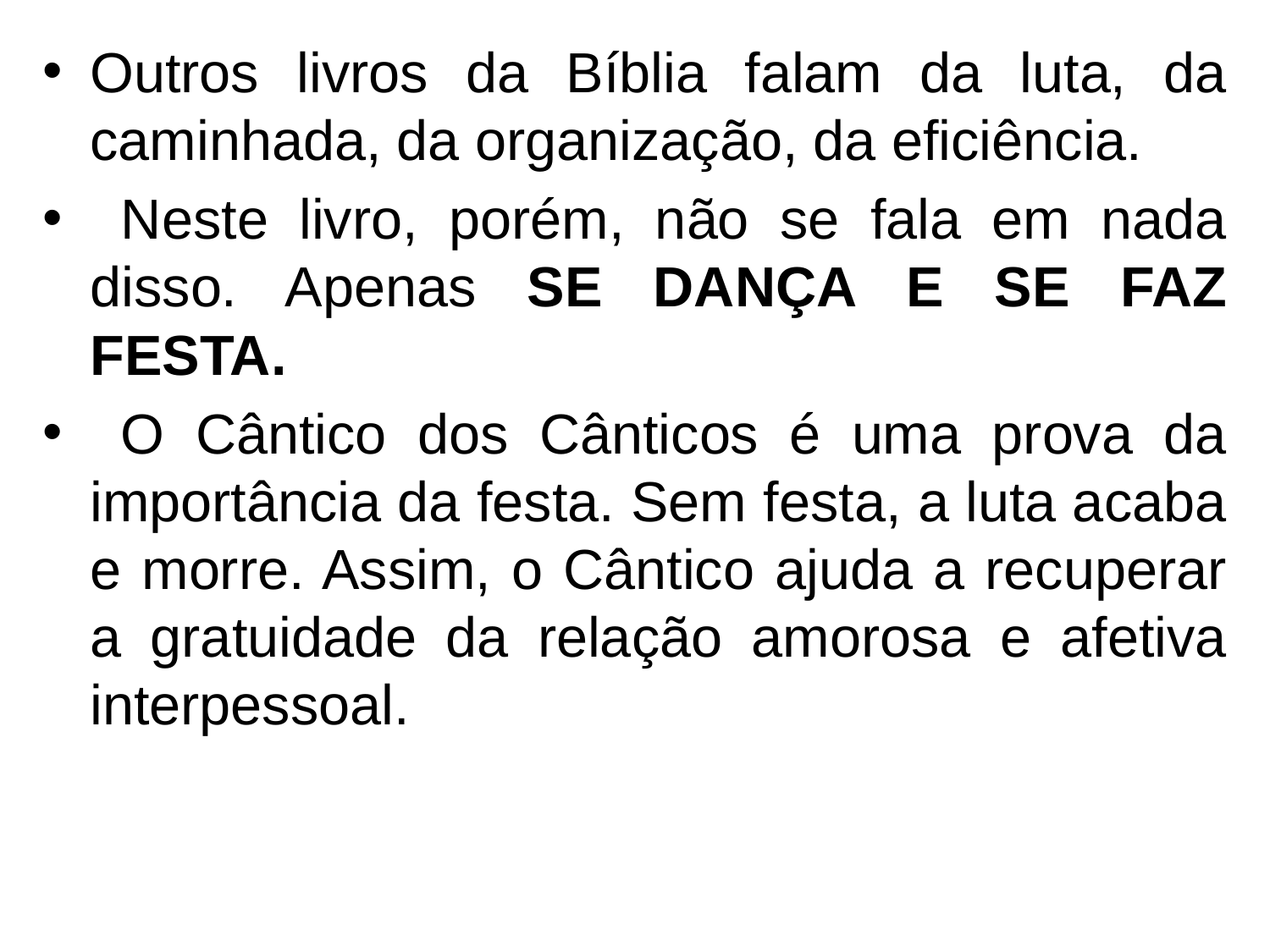

Outros livros da Bíblia falam da luta, da caminhada, da organização, da eficiência.
 Neste livro, porém, não se fala em nada disso. Apenas SE DANÇA E SE FAZ FESTA.
 O Cântico dos Cânticos é uma prova da importância da festa. Sem festa, a luta acaba e morre. Assim, o Cântico ajuda a recuperar a gratuidade da relação amorosa e afetiva interpessoal.